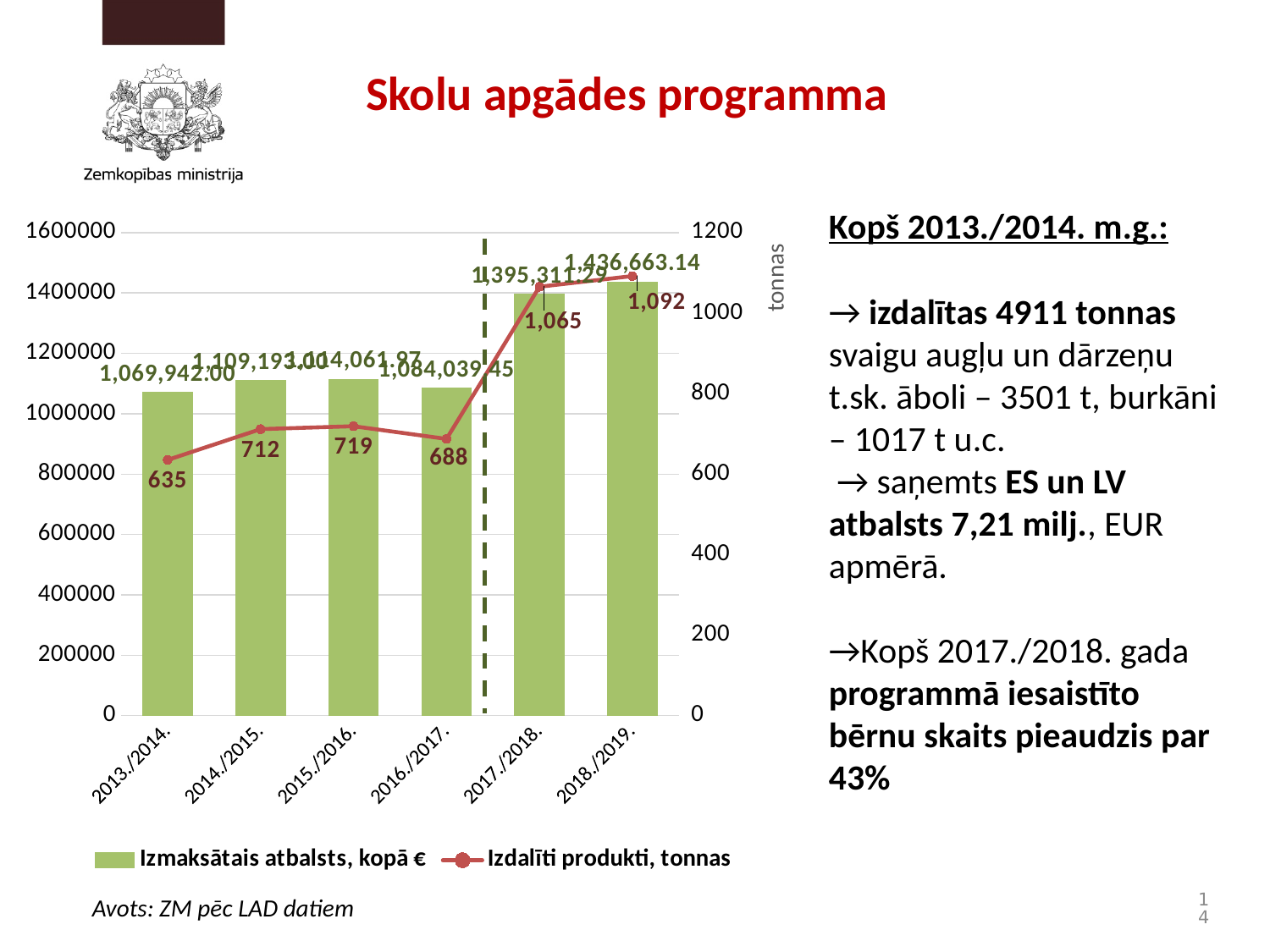

# Skolu apgādes programma
Kopš 2013./2014. m.g.:

→ izdalītas 4911 tonnas svaigu augļu un dārzeņu t.sk. āboli – 3501 t, burkāni – 1017 t u.c.
 → saņemts ES un LV atbalsts 7,21 milj., EUR apmērā.

→Kopš 2017./2018. gada programmā iesaistīto bērnu skaits pieaudzis par 43%

### Chart

| Category | Izmaksātais atbalsts, kopā € | Izdalīti produkti, tonnas |
|---|---|---|
| 2013./2014. | 1069942.0 | 635.3013 |
| 2014./2015. | 1109193.0 | 711.7351 |
| 2015./2016. | 1114061.97 | 719.0238 |
| 2016./2017. | 1084039.45 | 687.5026 |
| 2017./2018. | 1395311.29 | 1065.4267 |
| 2018./2019. | 1436663.14 | 1091.9803 |
14
Avots: ZM pēc LAD datiem